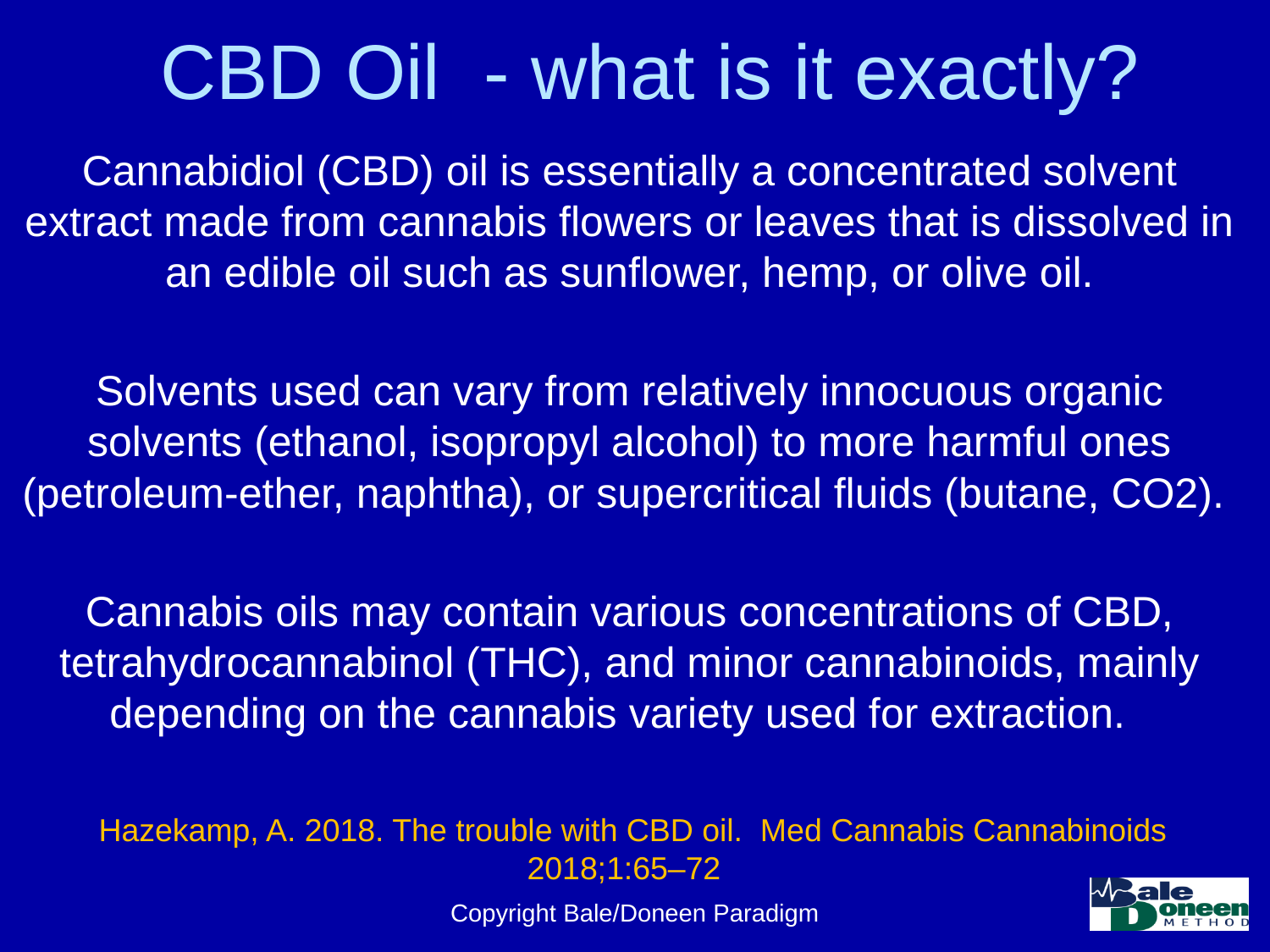

# CBD Oil  - what is it exactly?
Cannabidiol (CBD) oil is essentially a concentrated solvent extract made from cannabis flowers or leaves that is dissolved in an edible oil such as sunflower, hemp, or olive oil.

Solvents used can vary from relatively innocuous organic solvents (ethanol, isopropyl alcohol) to more harmful ones (petroleum-ether, naphtha), or supercritical fluids (butane, CO2).

Cannabis oils may contain various concentrations of CBD, tetrahydrocannabinol (THC), and minor cannabinoids, mainly depending on the cannabis variety used for extraction.
Hazekamp, A. 2018. The trouble with CBD oil.  Med Cannabis Cannabinoids 2018;1:65–72
Copyright Bale/Doneen Paradigm